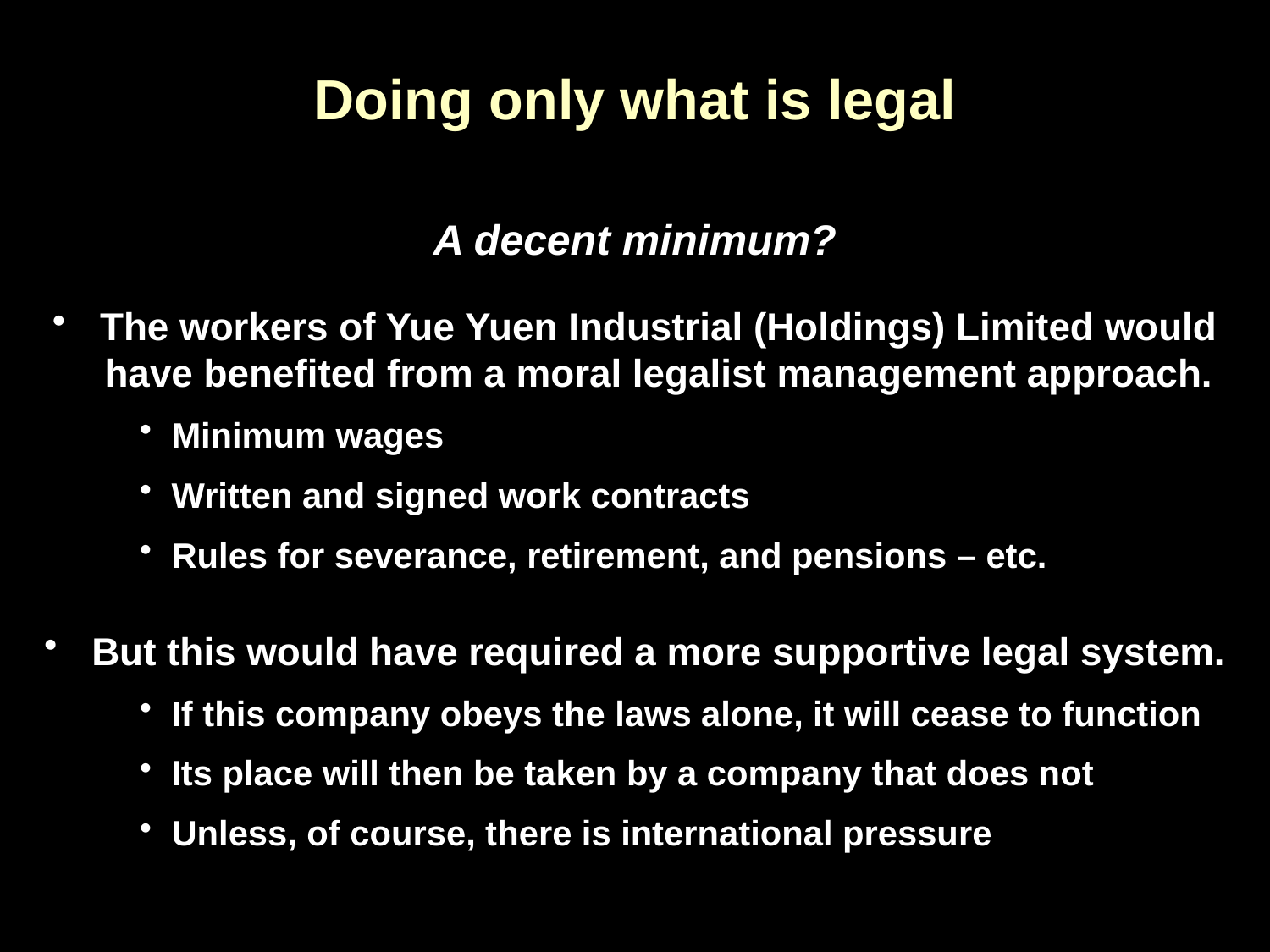

# Doing only what is legal
A decent minimum?

The workers of Yue Yuen Industrial (Holdings) Limited would have benefited from a moral legalist management approach.
Minimum wages
Written and signed work contracts
Rules for severance, retirement, and pensions – etc.

But this would have required a more supportive legal system.
If this company obeys the laws alone, it will cease to function
Its place will then be taken by a company that does not
Unless, of course, there is international pressure